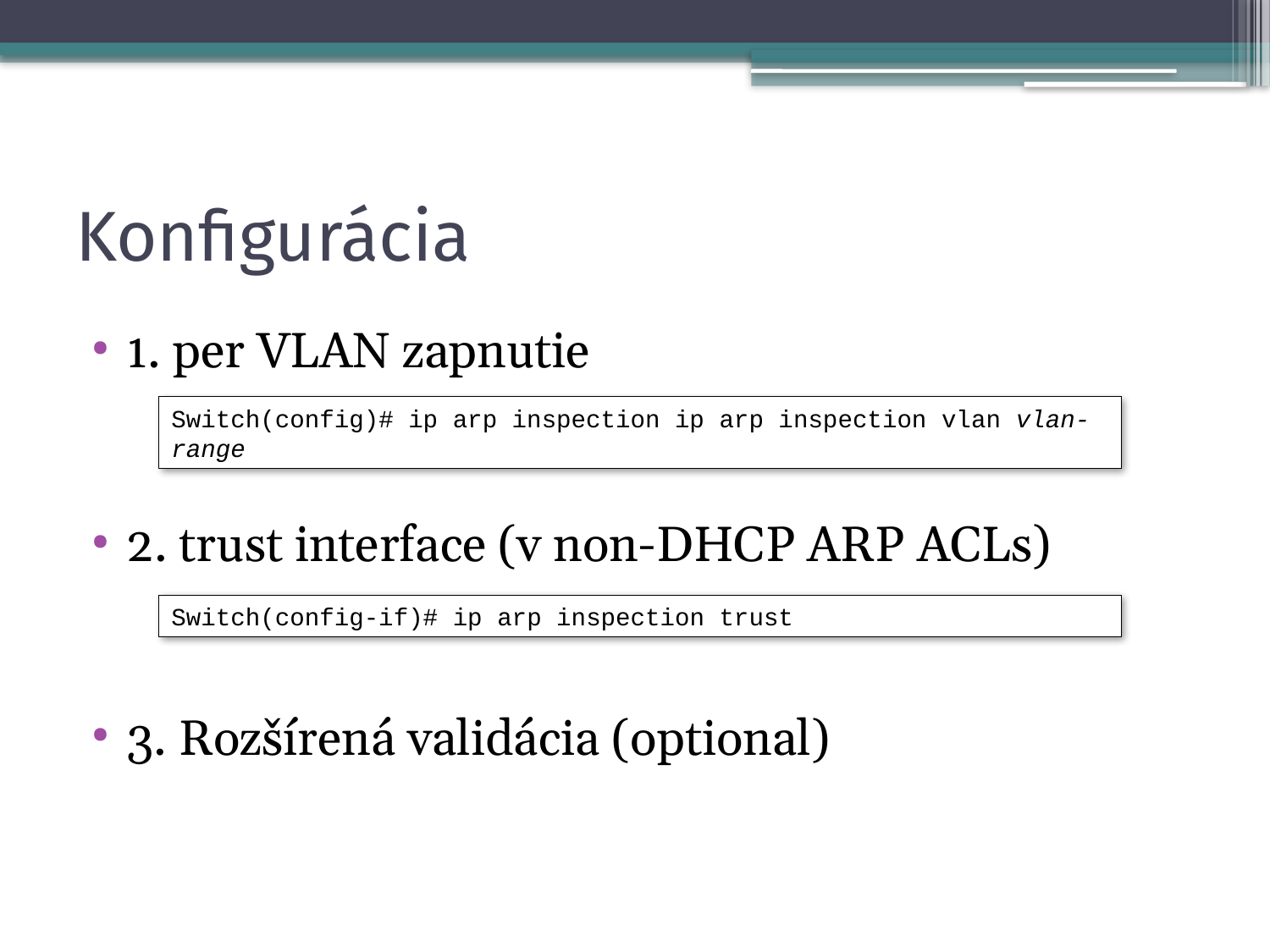

# Konfigurácia
1. per VLAN zapnutie

2. trust interface (v non-DHCP ARP ACLs)

3. Rozšírená validácia (optional)
Switch(config)# ip arp inspection ip arp inspection vlan vlan-range
Switch(config-if)# ip arp inspection trust